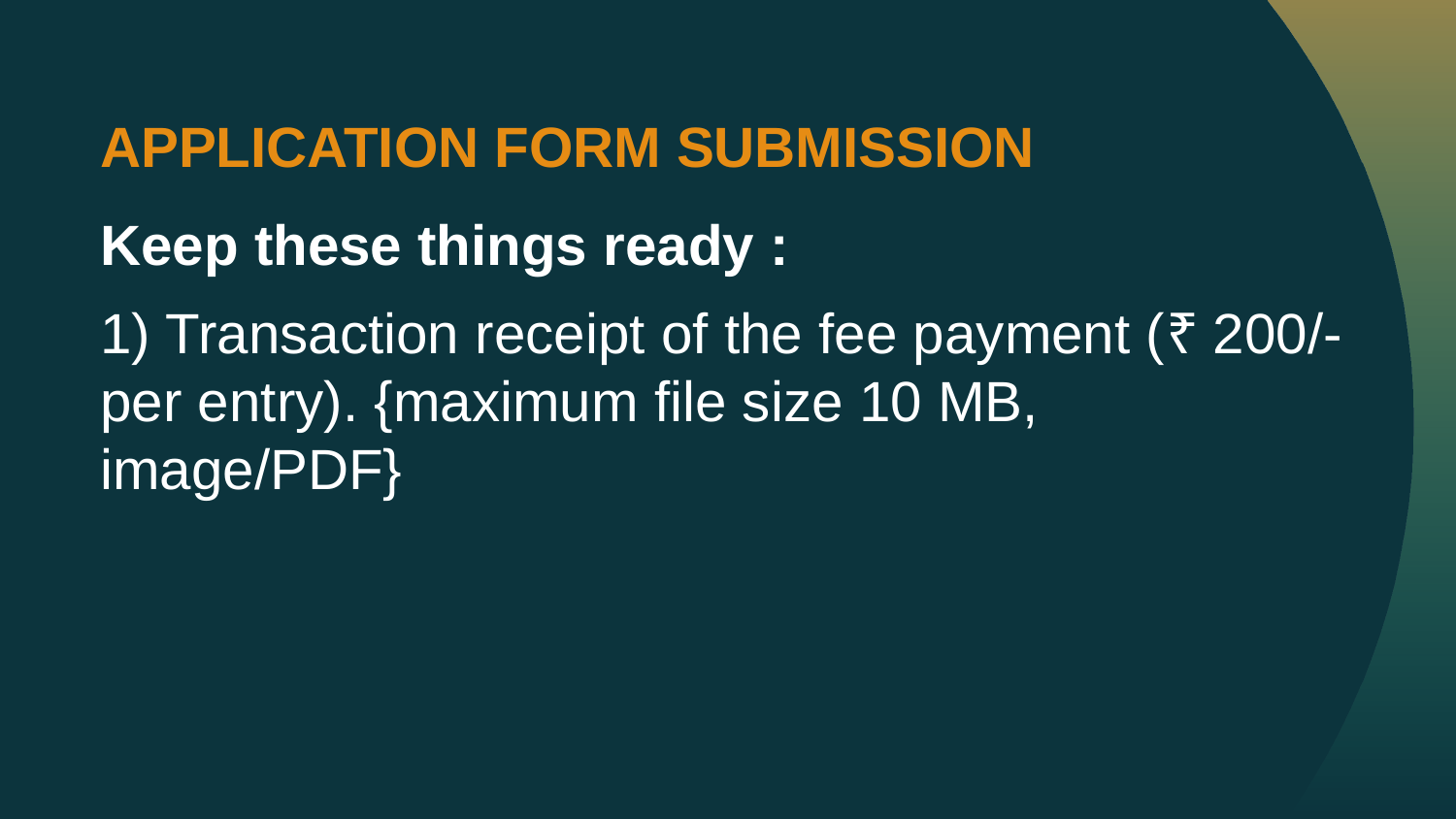

APPLICATION FORM SUBMISSION
Keep these things ready :
1) Transaction receipt of the fee payment (₹ 200/- per entry). {maximum file size 10 MB, image/PDF}